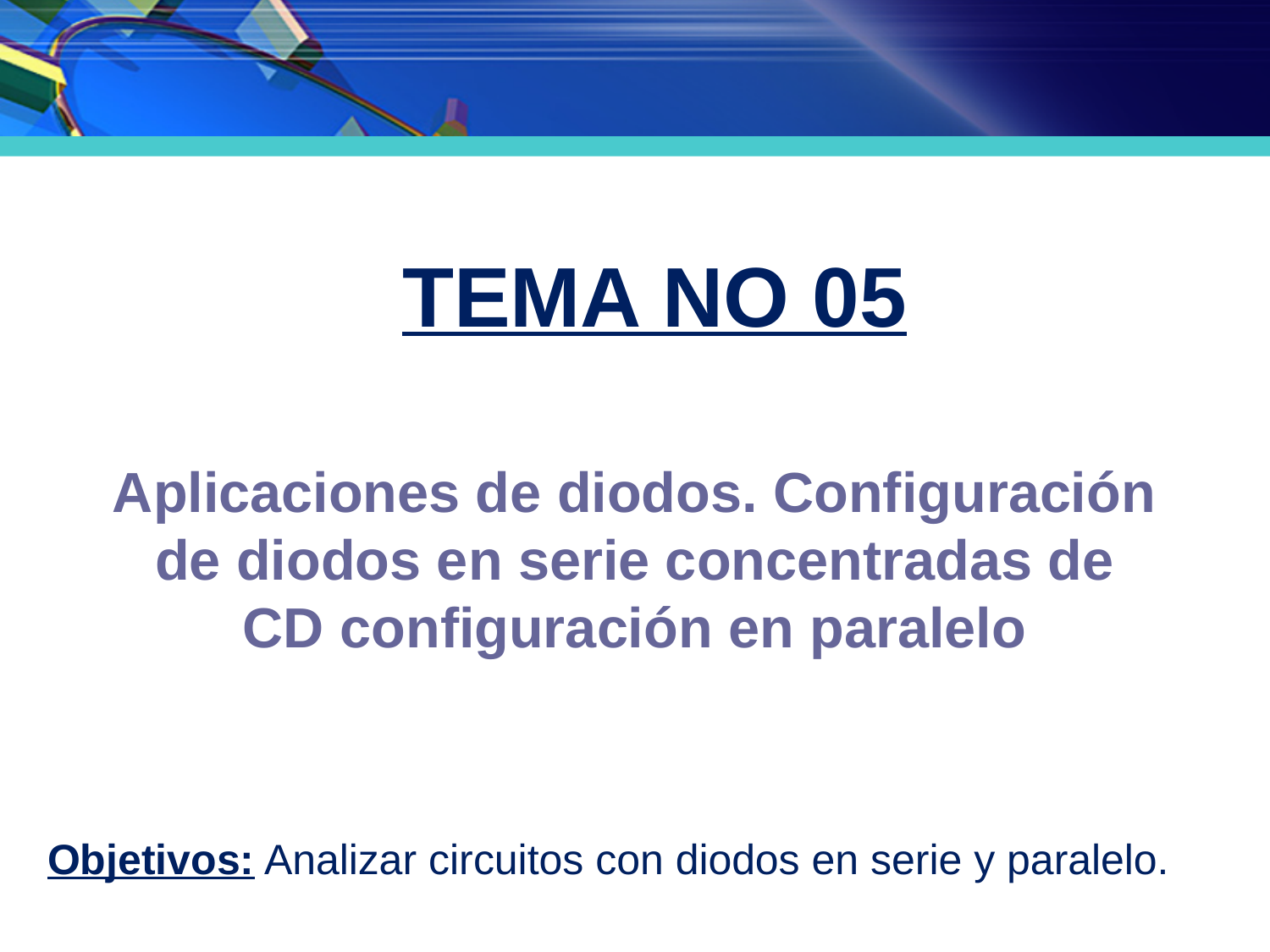

# TEMA No 05
Aplicaciones de diodos. Configuración de diodos en serie concentradas de CD configuración en paralelo

Objetivos: Analizar circuitos con diodos en serie y paralelo.